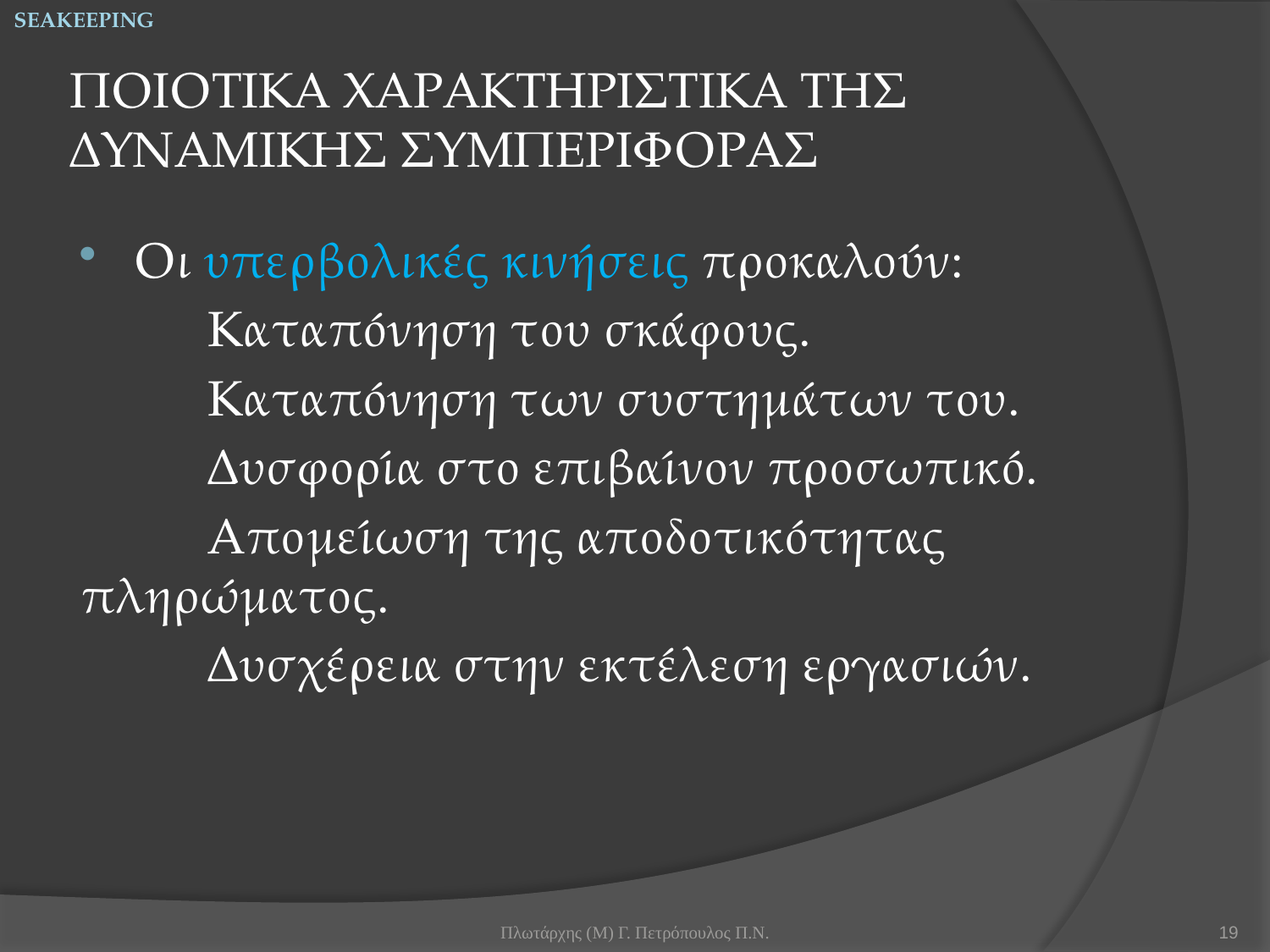

SEAKEEPING
# ΠΟΙΟΤΙΚΑ ΧΑΡΑΚΤΗΡΙΣΤΙΚΑ ΤΗΣ ΔΥΝΑΜΙΚΗΣ ΣΥΜΠΕΡΙΦΟΡΑΣ
Οι υπερβολικές κινήσεις προκαλούν:
	Καταπόνηση του σκάφους.
	Καταπόνηση των συστημάτων του.
	Δυσφορία στο επιβαίνον προσωπικό.
	Απομείωση της αποδοτικότητας πληρώματος.
	Δυσχέρεια στην εκτέλεση εργασιών.
Πλωτάρχης (Μ) Γ. Πετρόπουλος Π.Ν.
19